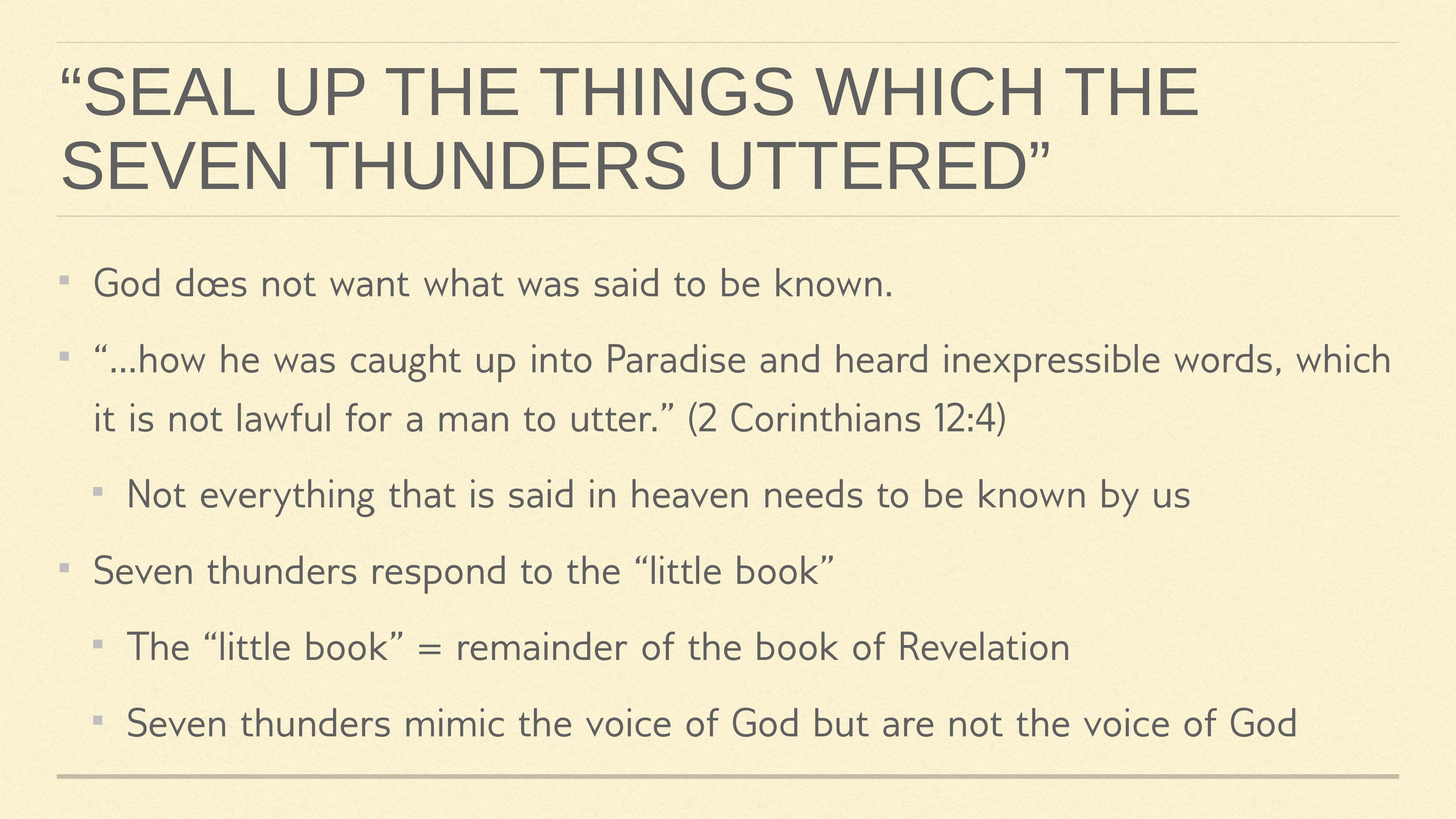

# “Seal up the things which the seven thunders uttered”
God does not want what was said to be known.
“…how he was caught up into Paradise and heard inexpressible words, which it is not lawful for a man to utter.” (2 Corinthians 12:4)
Not everything that is said in heaven needs to be known by us
Seven thunders respond to the “little book”
The “little book” = remainder of the book of Revelation
Seven thunders mimic the voice of God but are not the voice of God